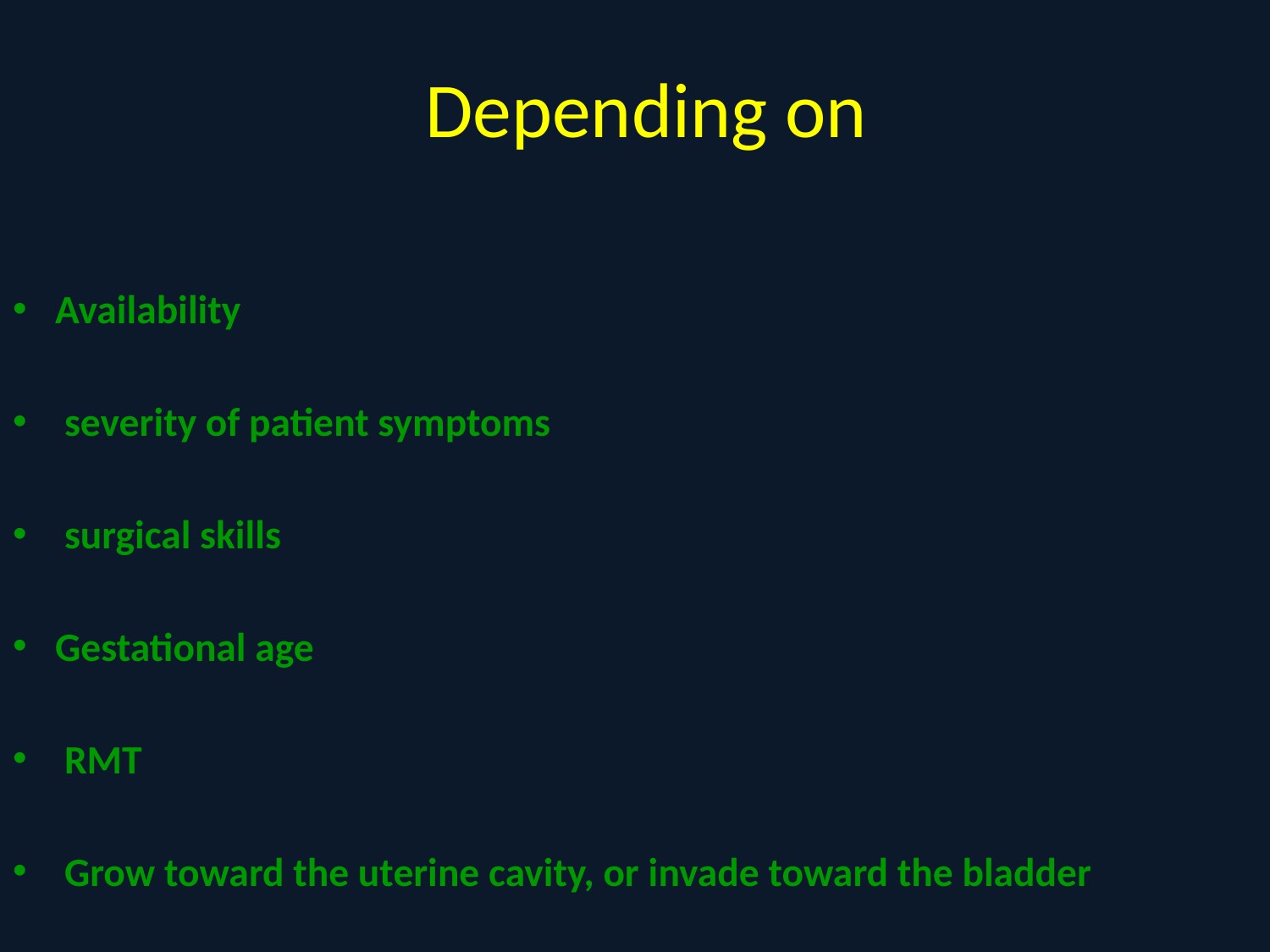

# Depending on
Availability

 severity of patient symptoms

 surgical skills

Gestational age

 RMT

 Grow toward the uterine cavity, or invade toward the bladder